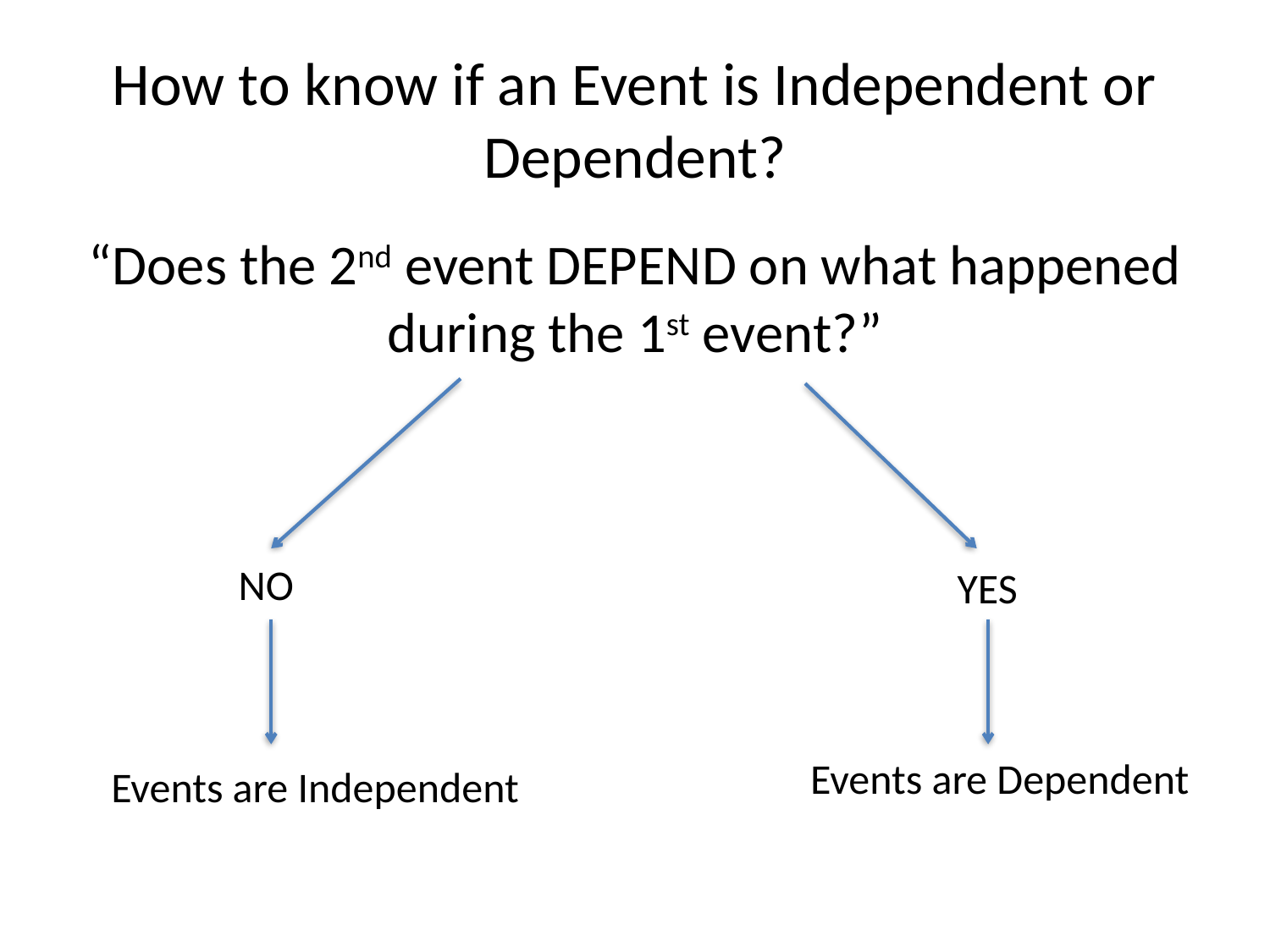

# How to know if an Event is Independent or Dependent?
“Does the 2nd event DEPEND on what happened during the 1st event?”
NO
YES
Events are Dependent
Events are Independent